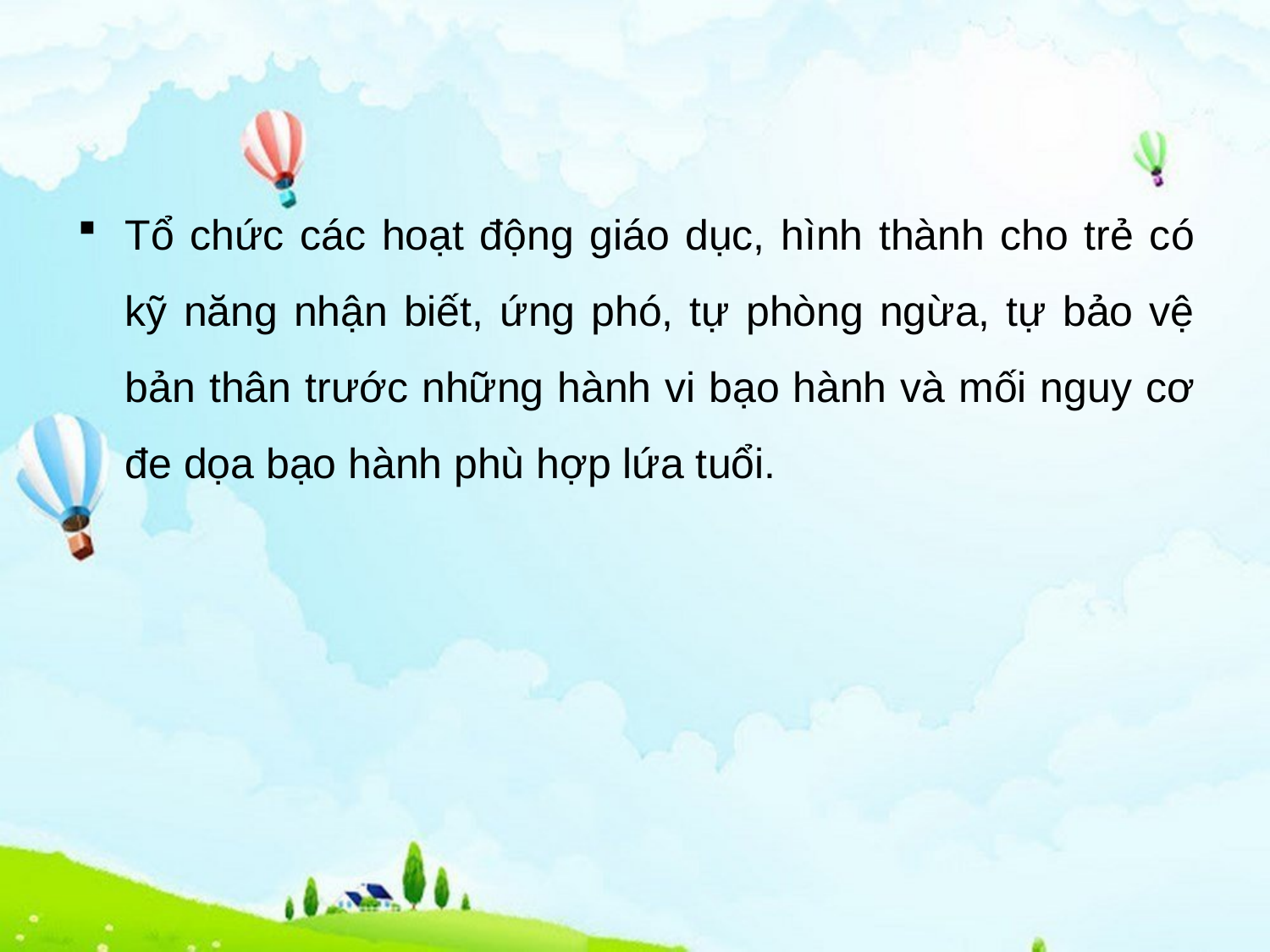

Tổ chức các hoạt động giáo dục, hình thành cho trẻ có kỹ năng nhận biết, ứng phó, tự phòng ngừa, tự bảo vệ bản thân trước những hành vi bạo hành và mối nguy cơ đe dọa bạo hành phù hợp lứa tuổi.